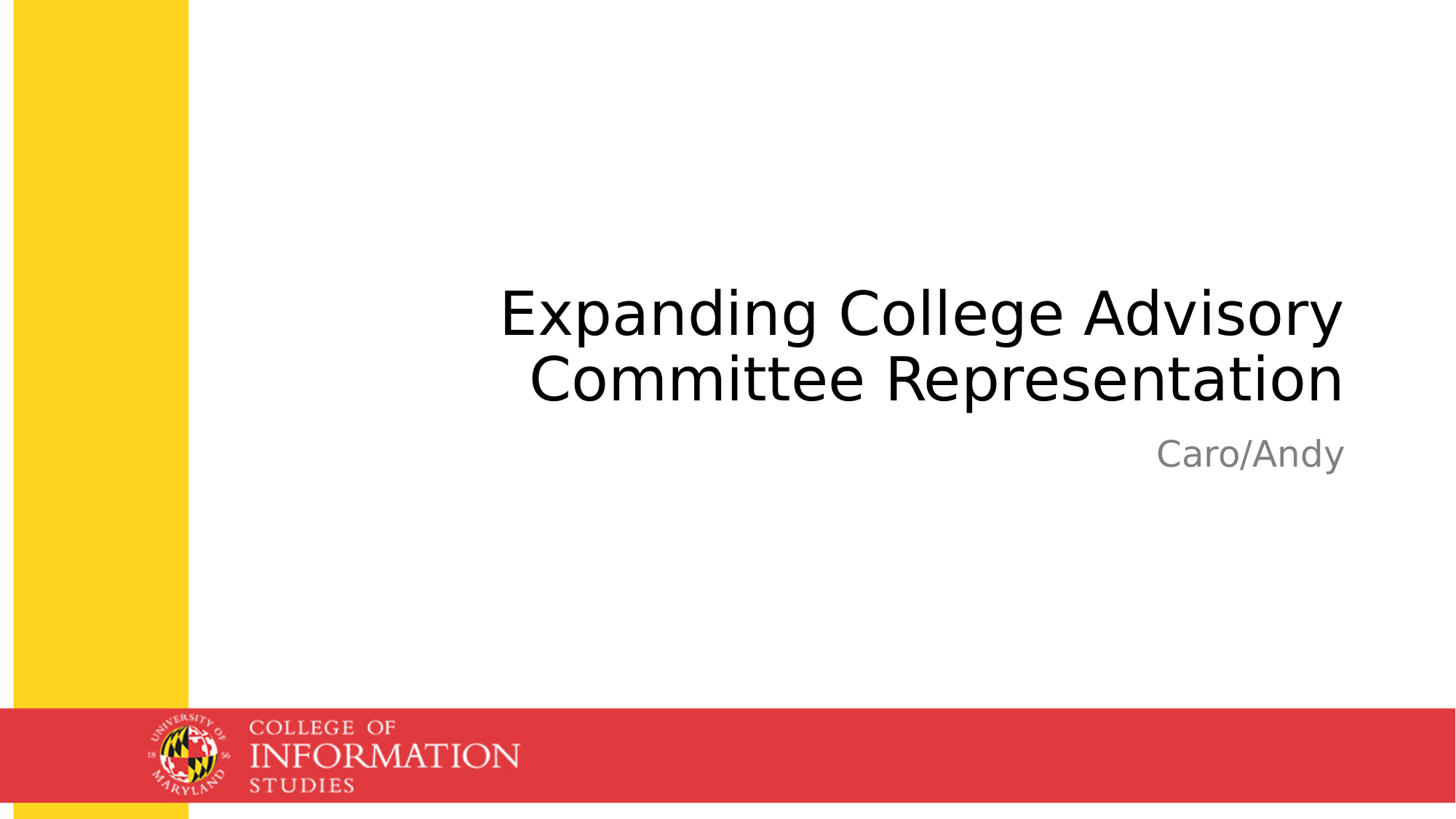

# Expanding College Advisory Committee Representation
Caro/Andy